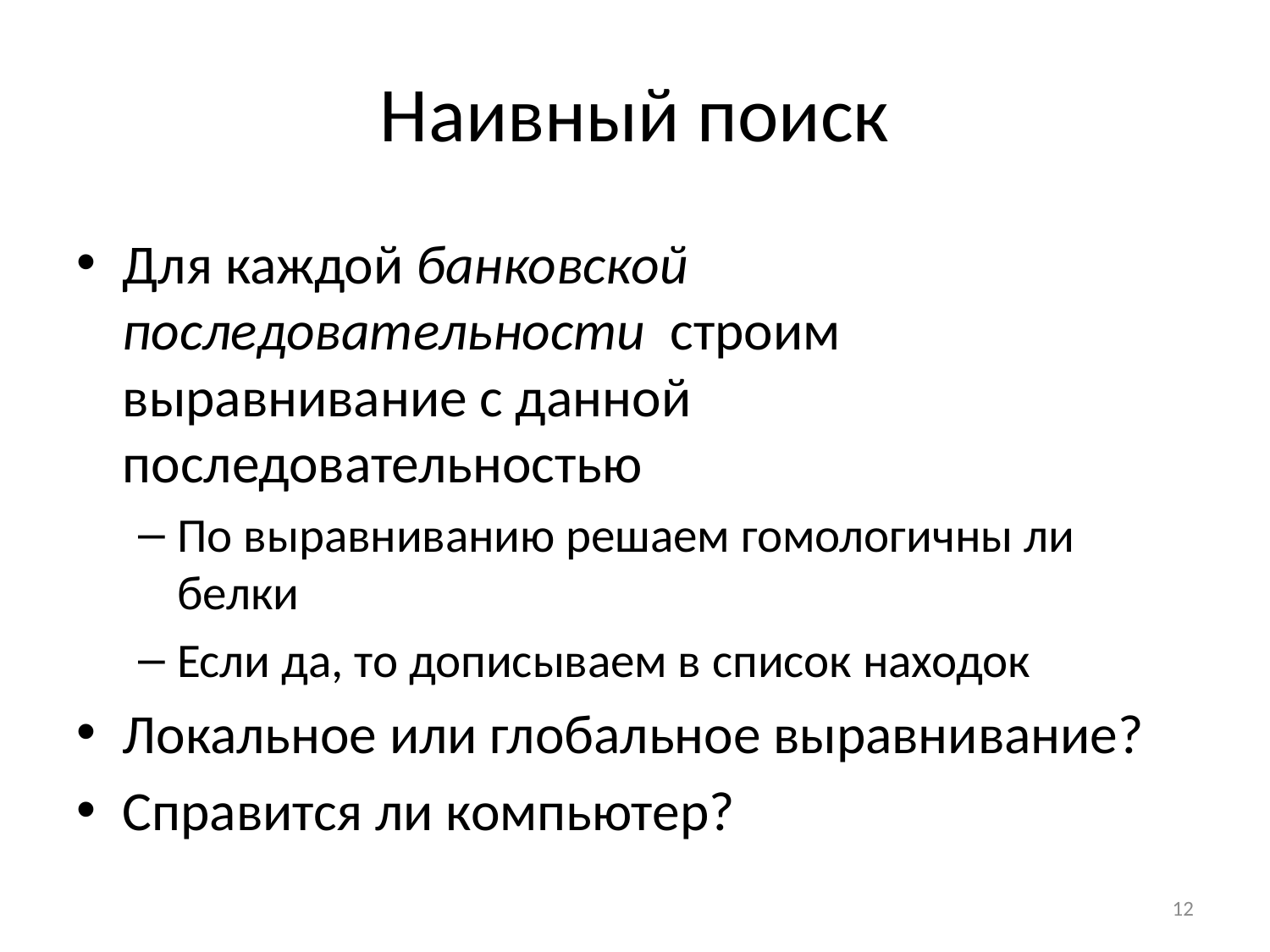

# Наивный поиск
Для каждой банковской последовательности  строим выравнивание с данной последовательностью
По выравниванию решаем гомологичны ли белки
Если да, то дописываем в список находок
Локальное или глобальное выравнивание?
Справится ли компьютер?

12